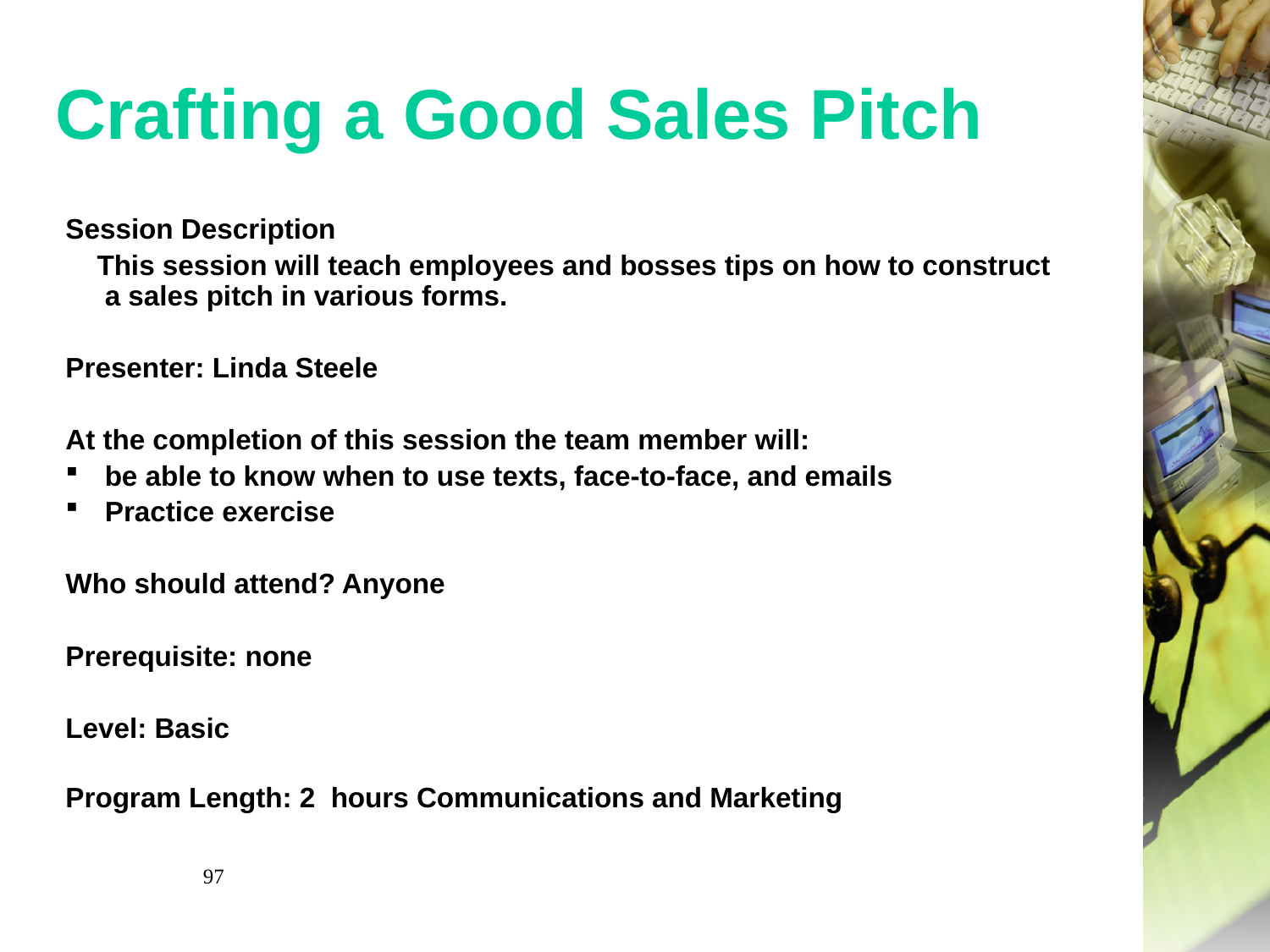

# Crafting a Good Sales Pitch

Session Description
    This session will teach employees and bosses tips on how to construct a sales pitch in various forms.

Presenter: Linda Steele

At the completion of this session the team member will:
be able to know when to use texts, face-to-face, and emails
Practice exercise

Who should attend? Anyone

Prerequisite: none

Level: Basic

Program Length: 2  hours Communications and Marketing

97